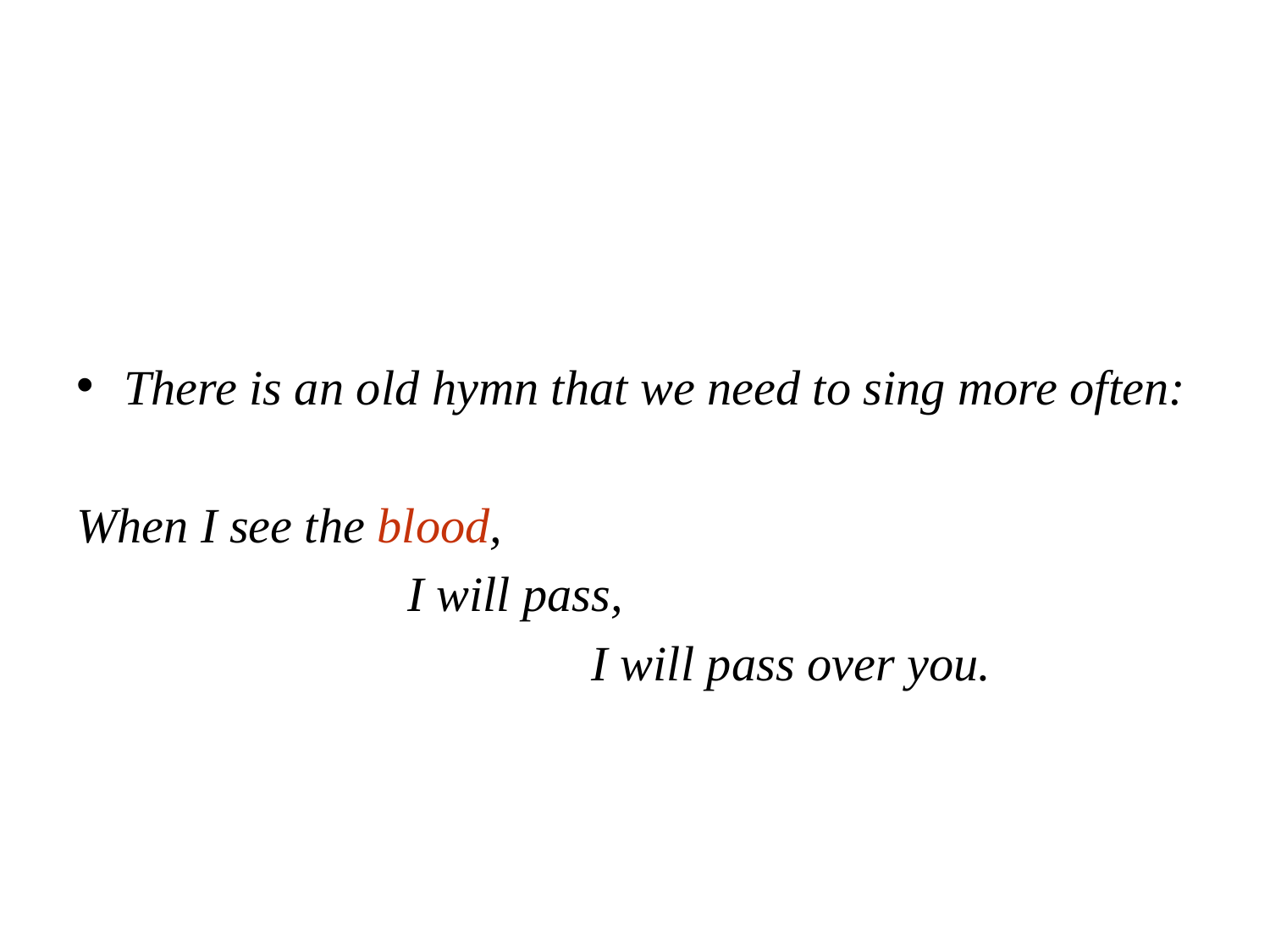

There is an old hymn that we need to sing more often:

When I see the blood,
                           I will pass,
                                          I will pass over you.